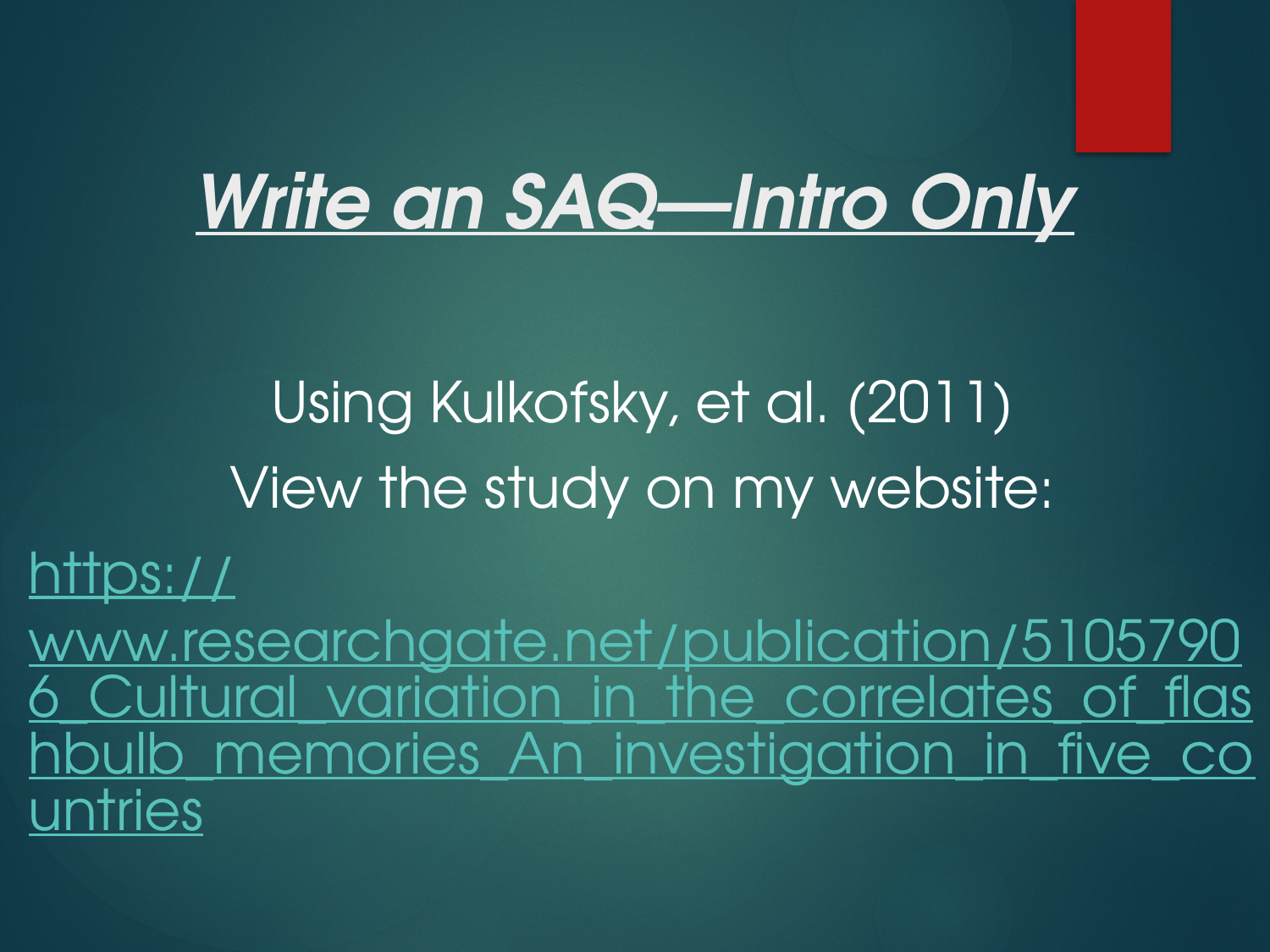

# Write an SAQ—Intro Only
Using Kulkofsky, et al. (2011)
View the study on my website:
https://www.researchgate.net/publication/51057906_Cultural_variation_in_the_correlates_of_flashbulb_memories_An_investigation_in_five_countries